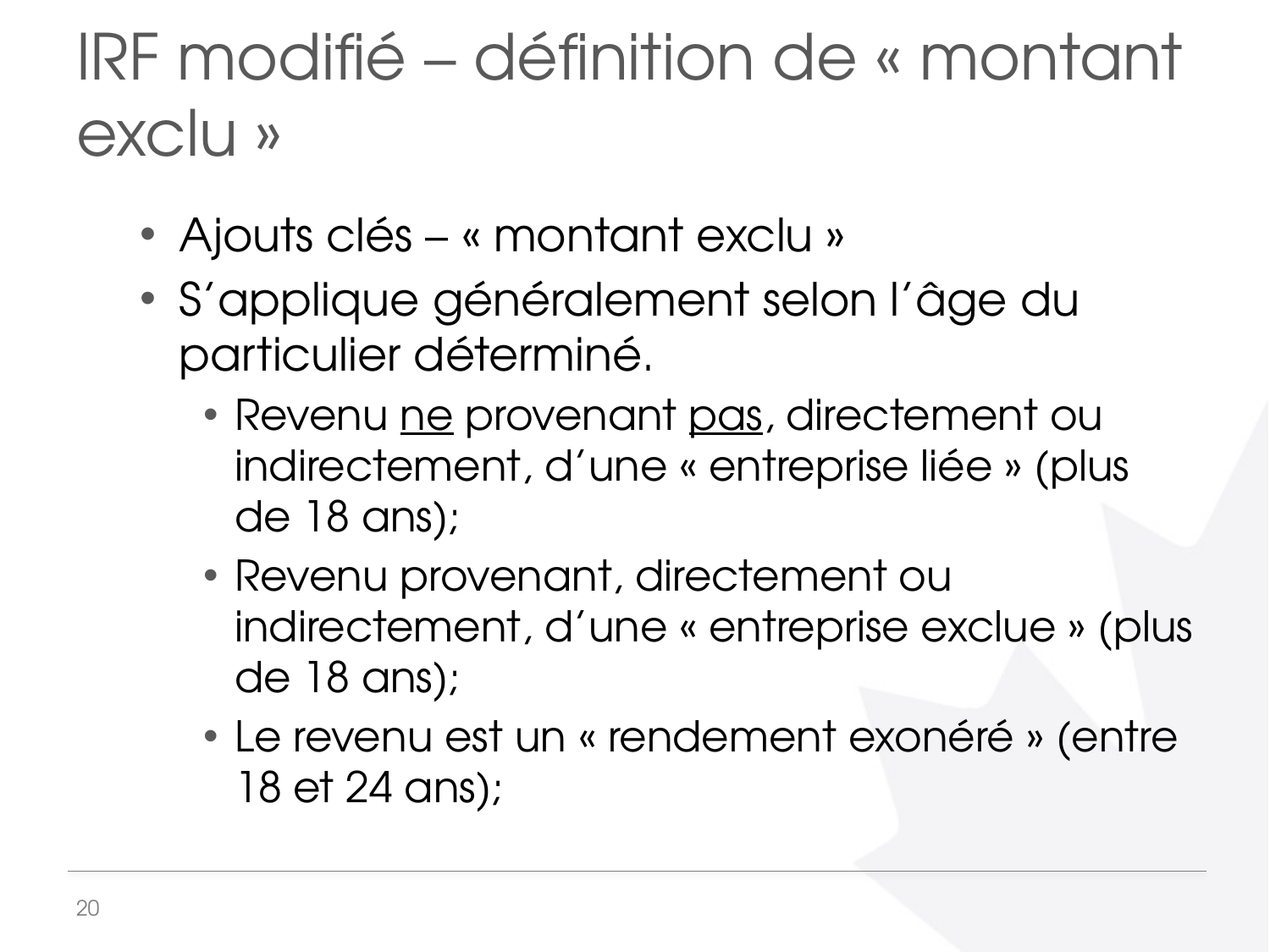

# IRF modifié – définition de « montant exclu »
Ajouts clés – « montant exclu »
S’applique généralement selon l’âge du particulier déterminé.
Revenu ne provenant pas, directement ou indirectement, d’une « entreprise liée » (plus de 18 ans);
Revenu provenant, directement ou indirectement, d’une « entreprise exclue » (plus de 18 ans);
Le revenu est un « rendement exonéré » (entre 18 et 24 ans);
20